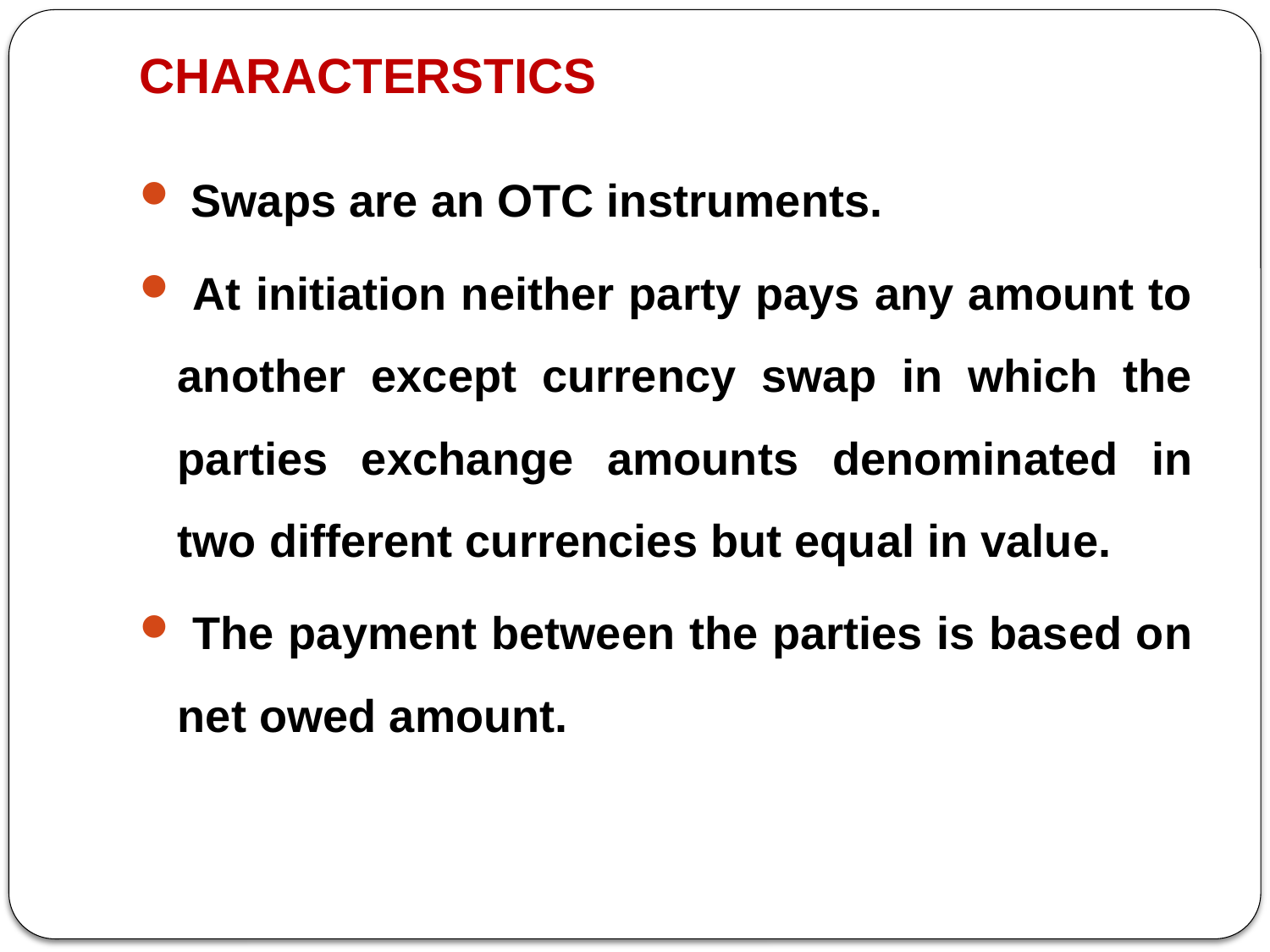

# CHARACTERSTICS
 Swaps are an OTC instruments.
 At initiation neither party pays any amount to another except currency swap in which the parties exchange amounts denominated in two different currencies but equal in value.
 The payment between the parties is based on net owed amount.